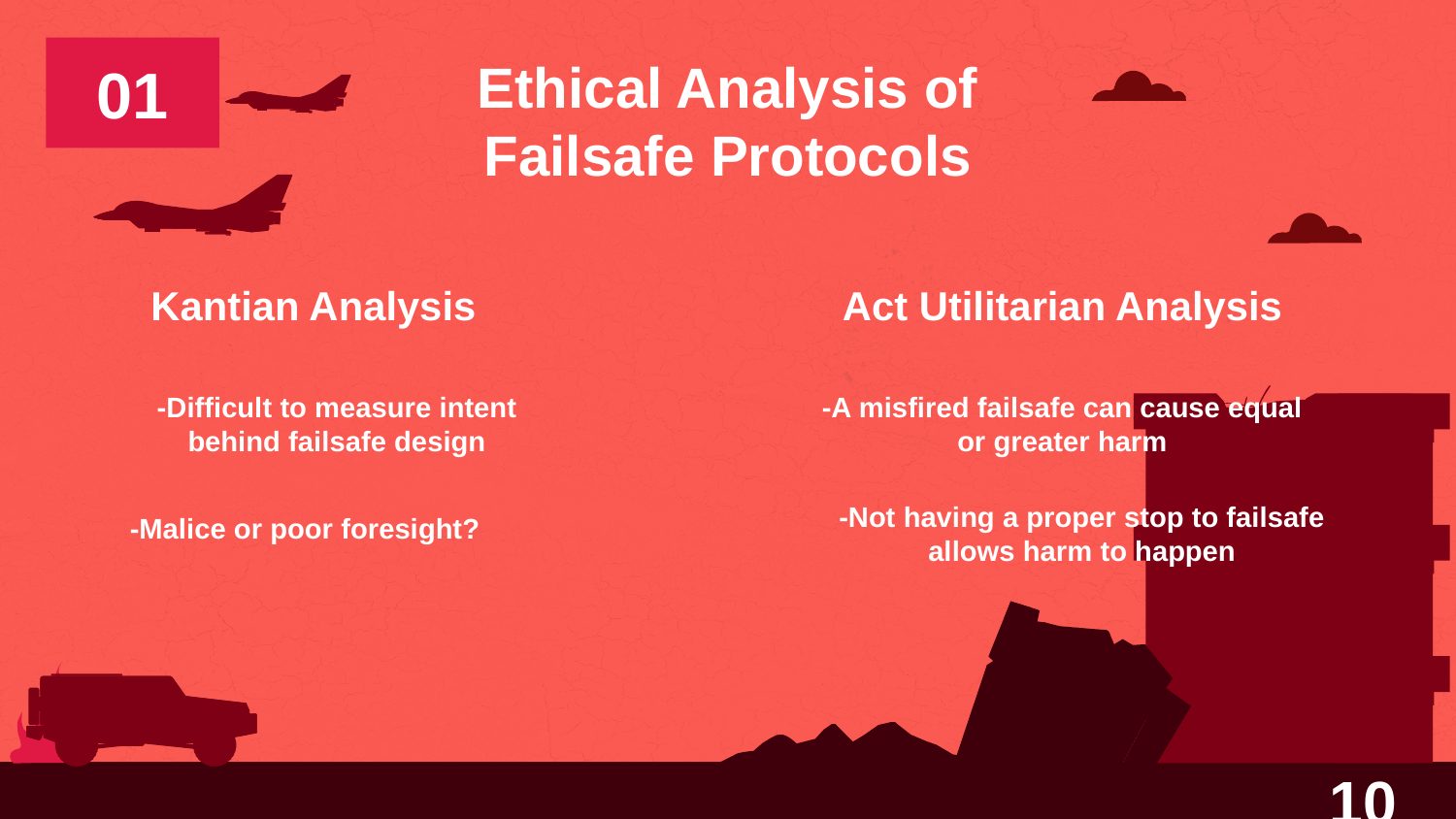

# Ethical Analysis of Failsafe Protocols
01
Kantian Analysis
Act Utilitarian Analysis
-A misfired failsafe can cause equal or greater harm
-Difficult to measure intent behind failsafe design

-Not having a proper stop to failsafe allows harm to happen
-Malice or poor foresight?

10